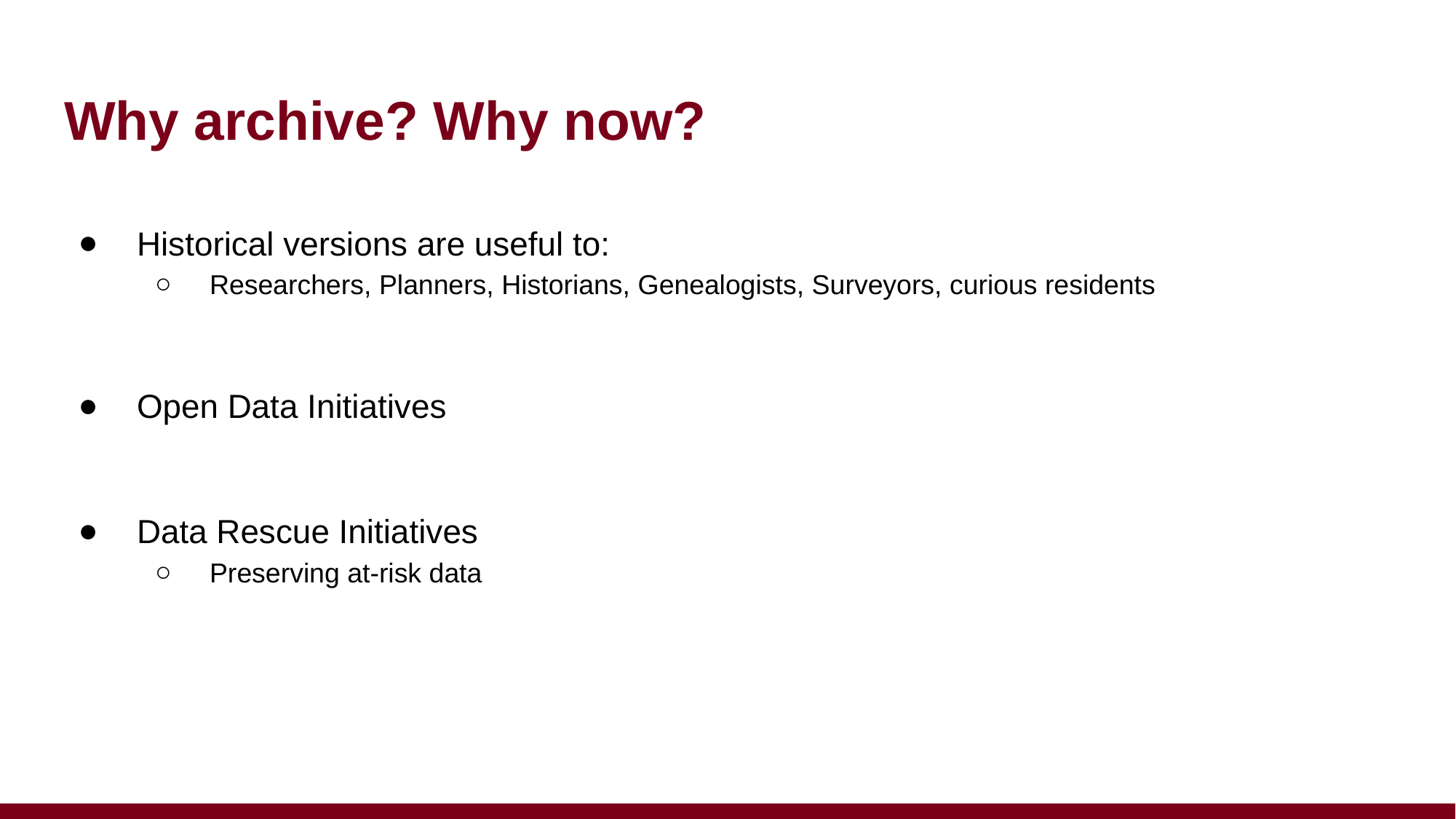

# Why archive? Why now?
Historical versions are useful to:
Researchers, Planners, Historians, Genealogists, Surveyors, curious residents

Open Data Initiatives

Data Rescue Initiatives
Preserving at-risk data